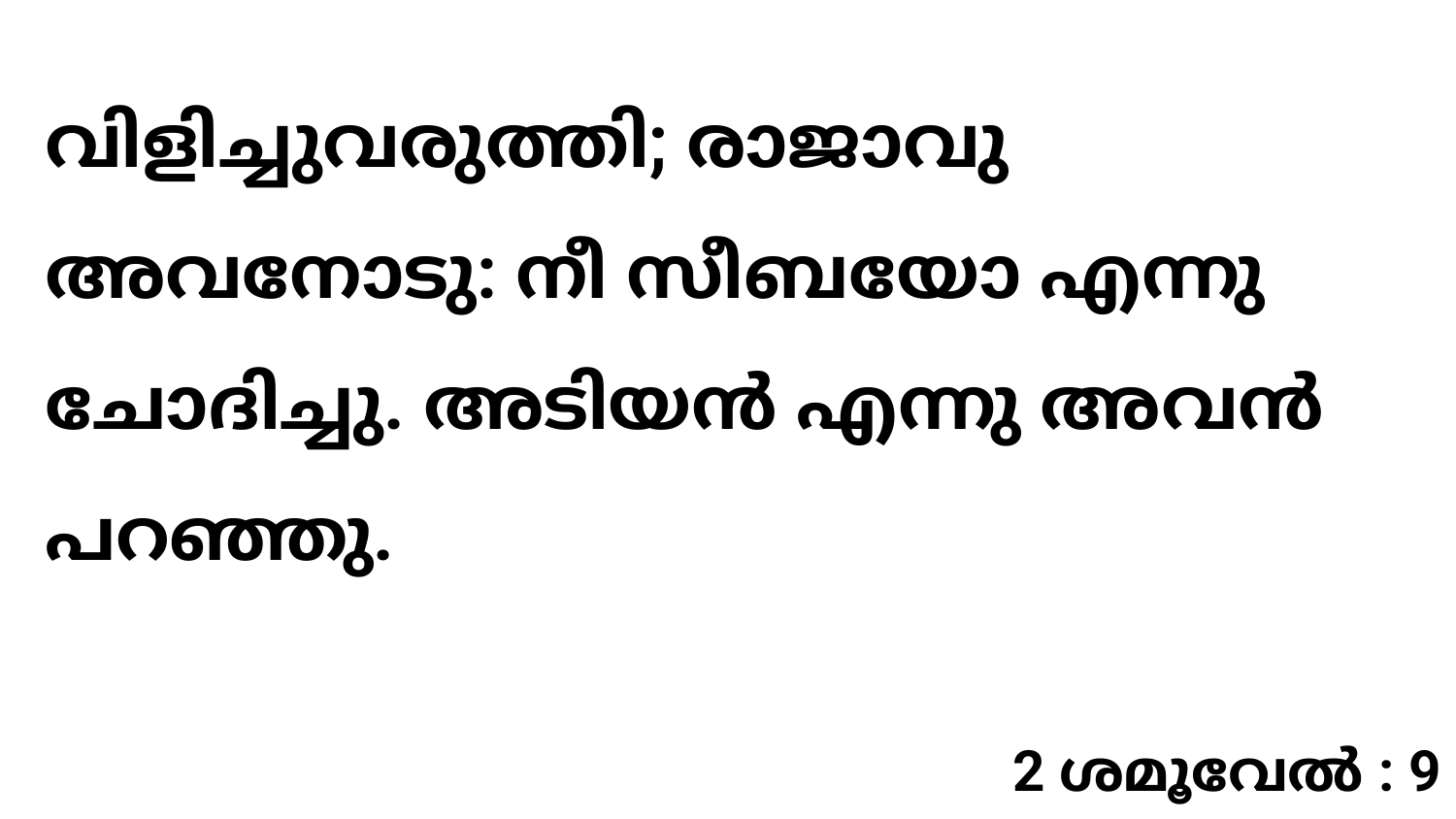

വിളിച്ചുവരുത്തി; രാജാവു അവനോടു: നീ സീബയോ എന്നു ചോദിച്ചു. അടിയൻ എന്നു അവൻ പറഞ്ഞു.
2 ശമൂവേൽ : 9